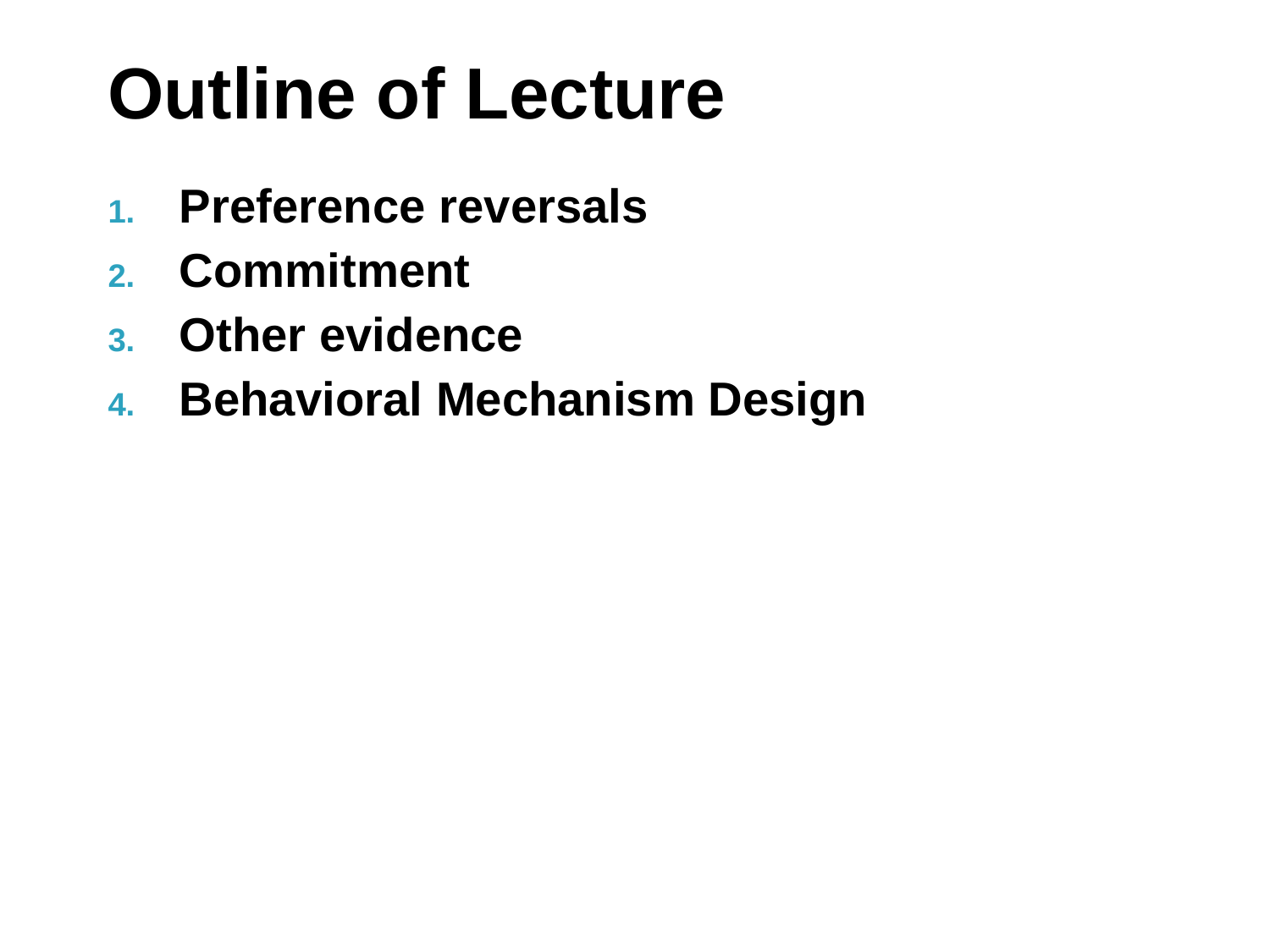

# Outline of Lecture
Preference reversals
Commitment
Other evidence
Behavioral Mechanism Design